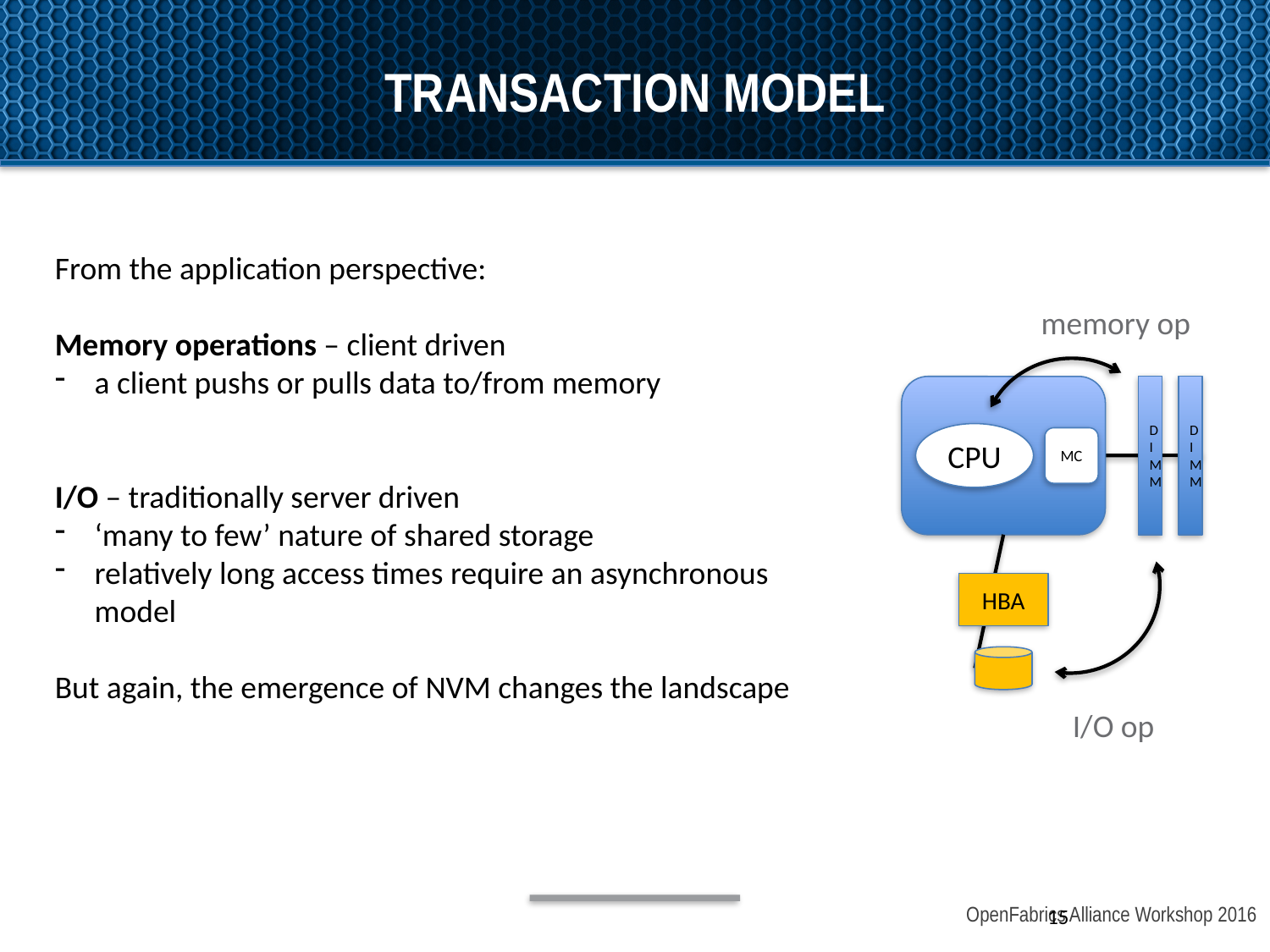

# transaction model
From the application perspective:

Memory operations – client driven
a client pushs or pulls data to/from memory

I/O – traditionally server driven
‘many to few’ nature of shared storage
relatively long access times require an asynchronous model

But again, the emergence of NVM changes the landscape

memory op

DIMM
DIMM

CPU
MC

HBA

I/O op
15